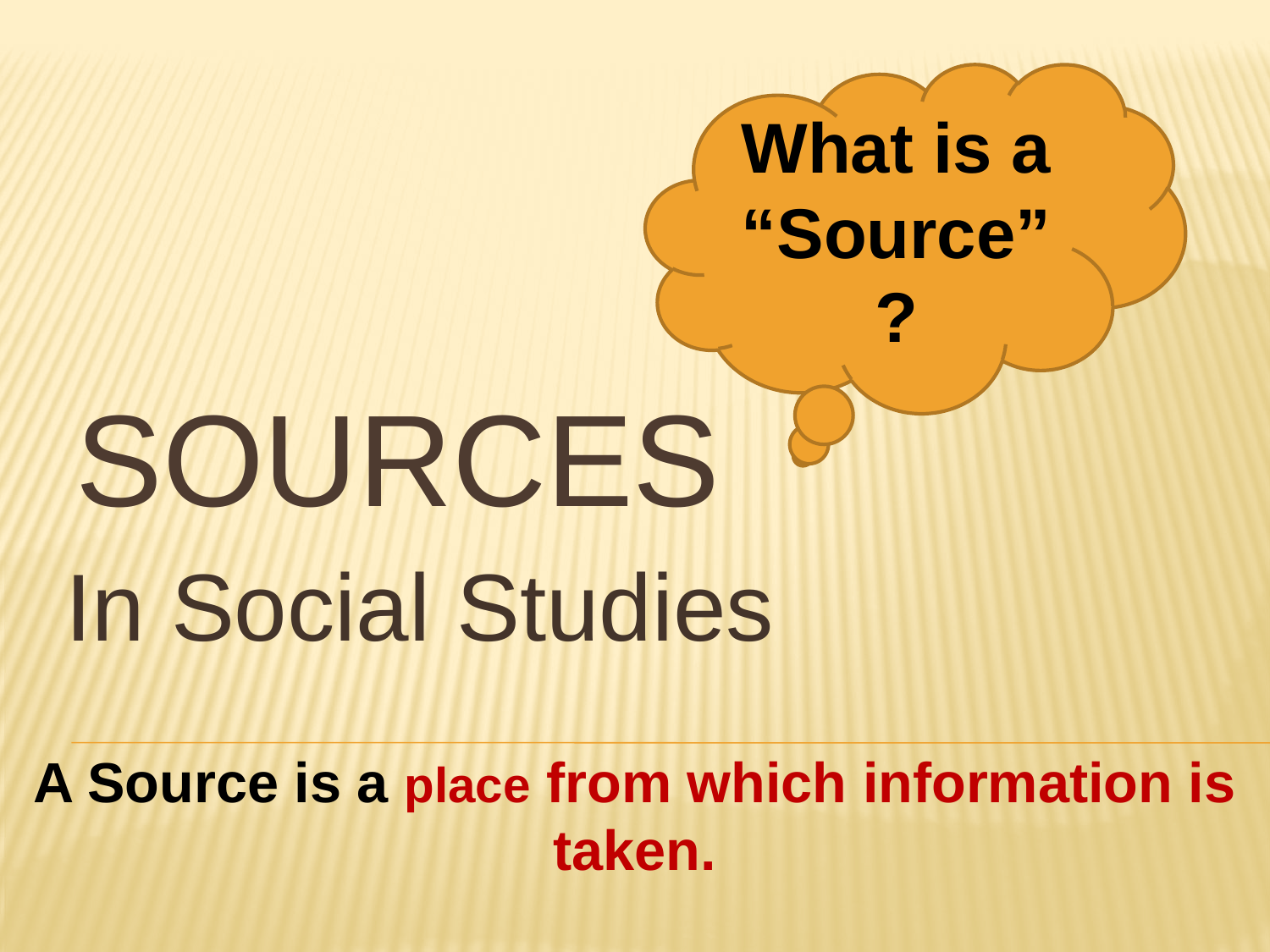

What is a “Source” ?
# Sources
In Social Studies
A Source is a place from which information is taken.